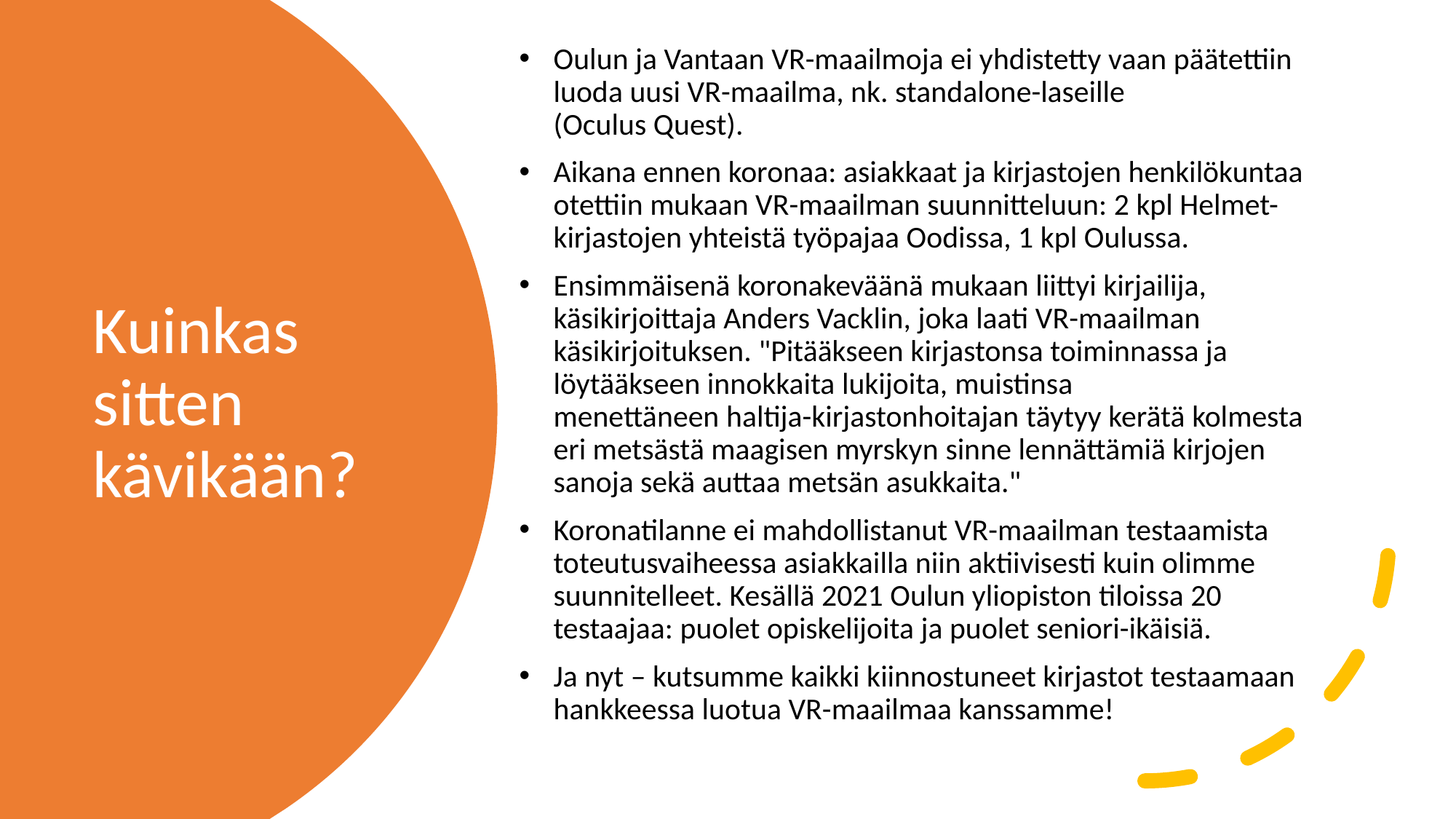

Oulun ja Vantaan VR-maailmoja ei yhdistetty vaan päätettiin luoda uusi VR-maailma, nk. standalone-laseille (Oculus Quest).
Aikana ennen koronaa: asiakkaat ja kirjastojen henkilökuntaa otettiin mukaan VR-maailman suunnitteluun: 2 kpl Helmet-kirjastojen yhteistä työpajaa Oodissa, 1 kpl Oulussa.
Ensimmäisenä koronakeväänä mukaan liittyi kirjailija, käsikirjoittaja Anders Vacklin, joka laati VR-maailman käsikirjoituksen. "Pitääkseen kirjastonsa toiminnassa ja löytääkseen innokkaita lukijoita, muistinsa menettäneen haltija-kirjastonhoitajan täytyy kerätä kolmesta eri metsästä maagisen myrskyn sinne lennättämiä kirjojen sanoja sekä auttaa metsän asukkaita."
Koronatilanne ei mahdollistanut VR-maailman testaamista toteutusvaiheessa asiakkailla niin aktiivisesti kuin olimme suunnitelleet. Kesällä 2021 Oulun yliopiston tiloissa 20 testaajaa: puolet opiskelijoita ja puolet seniori-ikäisiä.
Ja nyt – kutsumme kaikki kiinnostuneet kirjastot testaamaan hankkeessa luotua VR-maailmaa kanssamme!
# Kuinkas sitten kävikään?